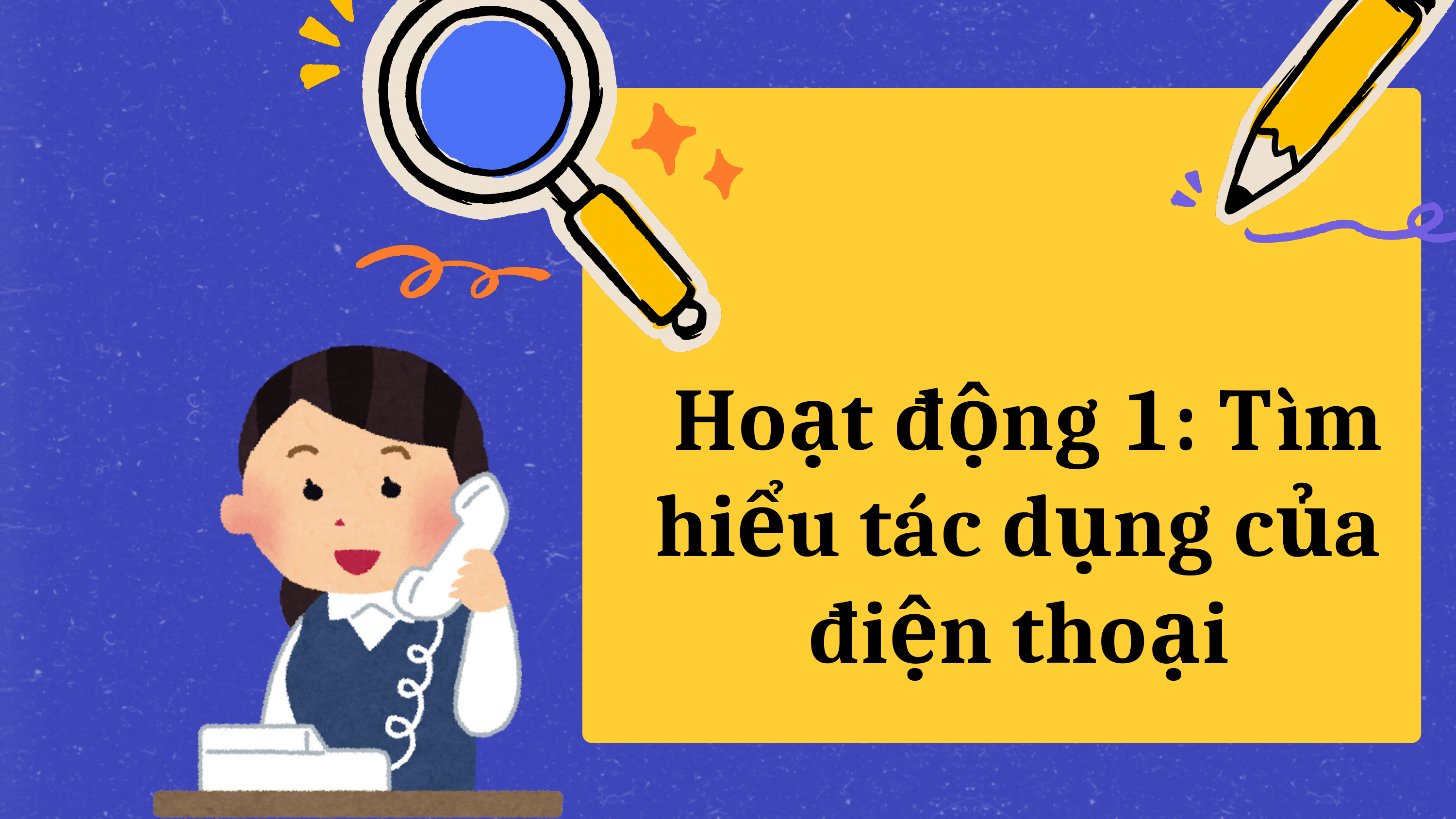

Hoạt động 1: Tìm hiểu tác dụng của
điện thoại